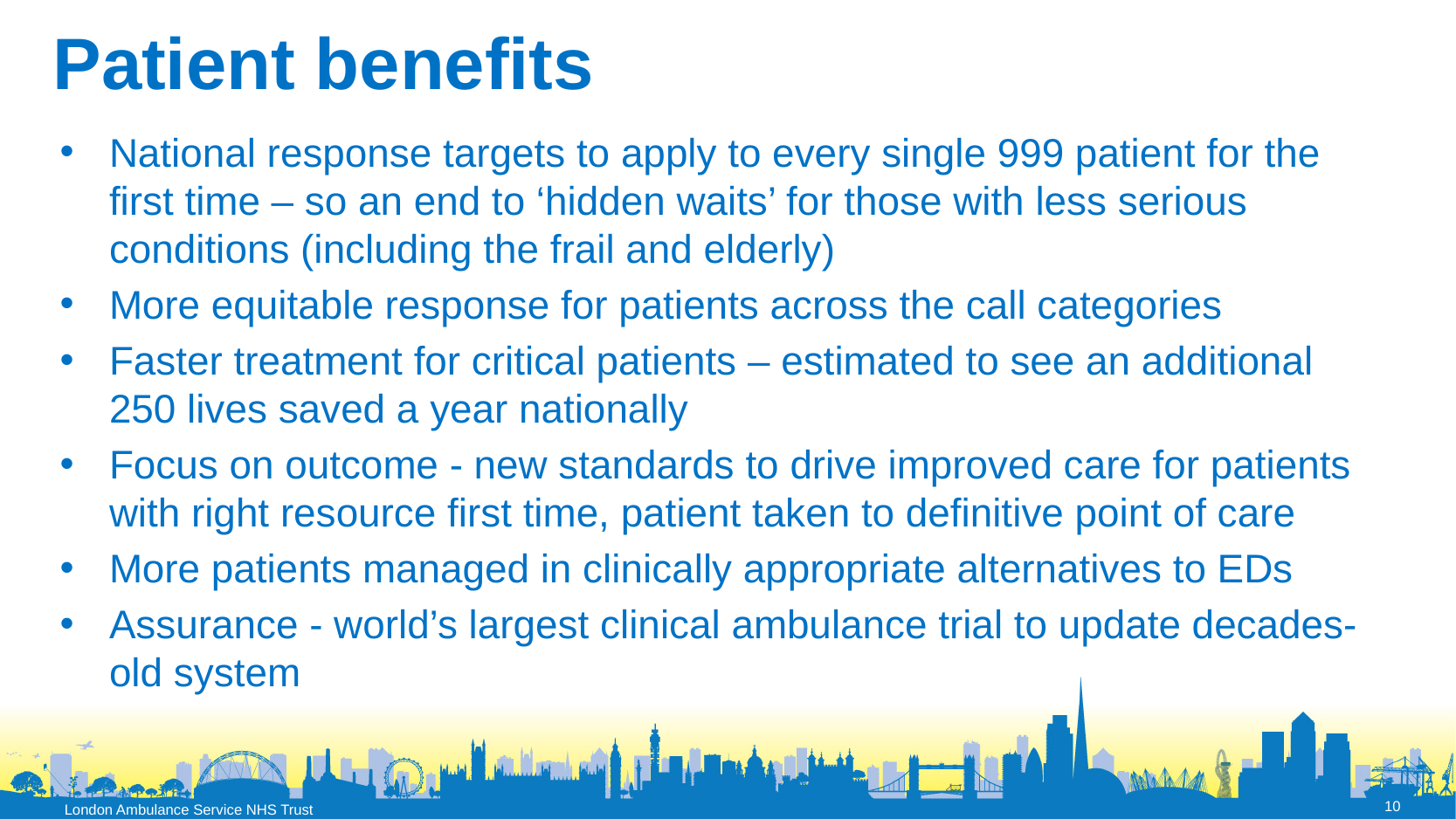

# Patient benefits
National response targets to apply to every single 999 patient for the first time – so an end to ‘hidden waits’ for those with less serious conditions (including the frail and elderly)
More equitable response for patients across the call categories
Faster treatment for critical patients – estimated to see an additional 250 lives saved a year nationally
Focus on outcome - new standards to drive improved care for patients with right resource first time, patient taken to definitive point of care
More patients managed in clinically appropriate alternatives to EDs
Assurance - world’s largest clinical ambulance trial to update decades-old system

10
London Ambulance Service NHS Trust